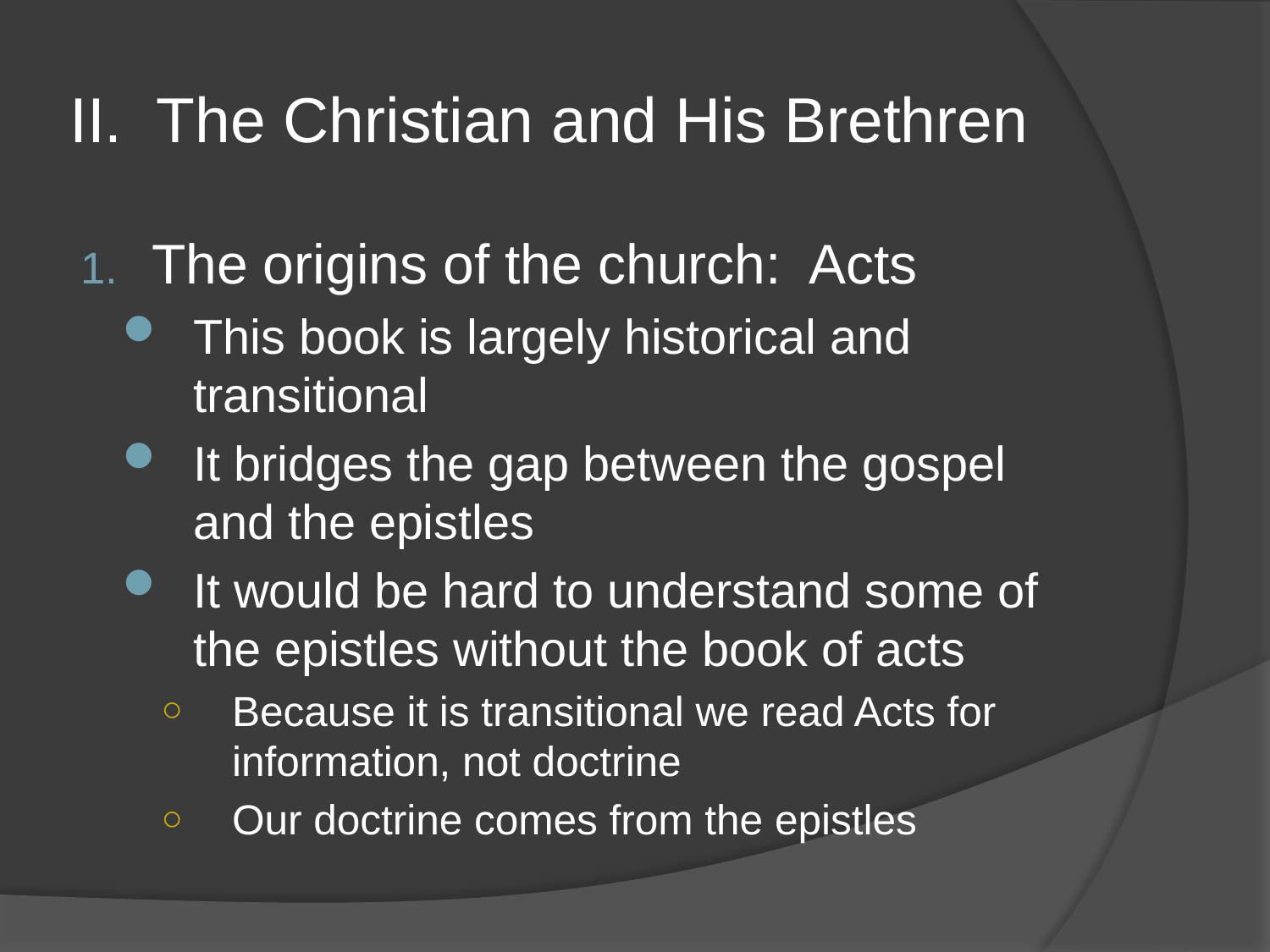

# II.  The Christian and His Brethren
The origins of the church:  Acts
This book is largely historical and transitional
It bridges the gap between the gospel and the epistles
It would be hard to understand some of the epistles without the book of acts
Because it is transitional we read Acts for information, not doctrine
Our doctrine comes from the epistles